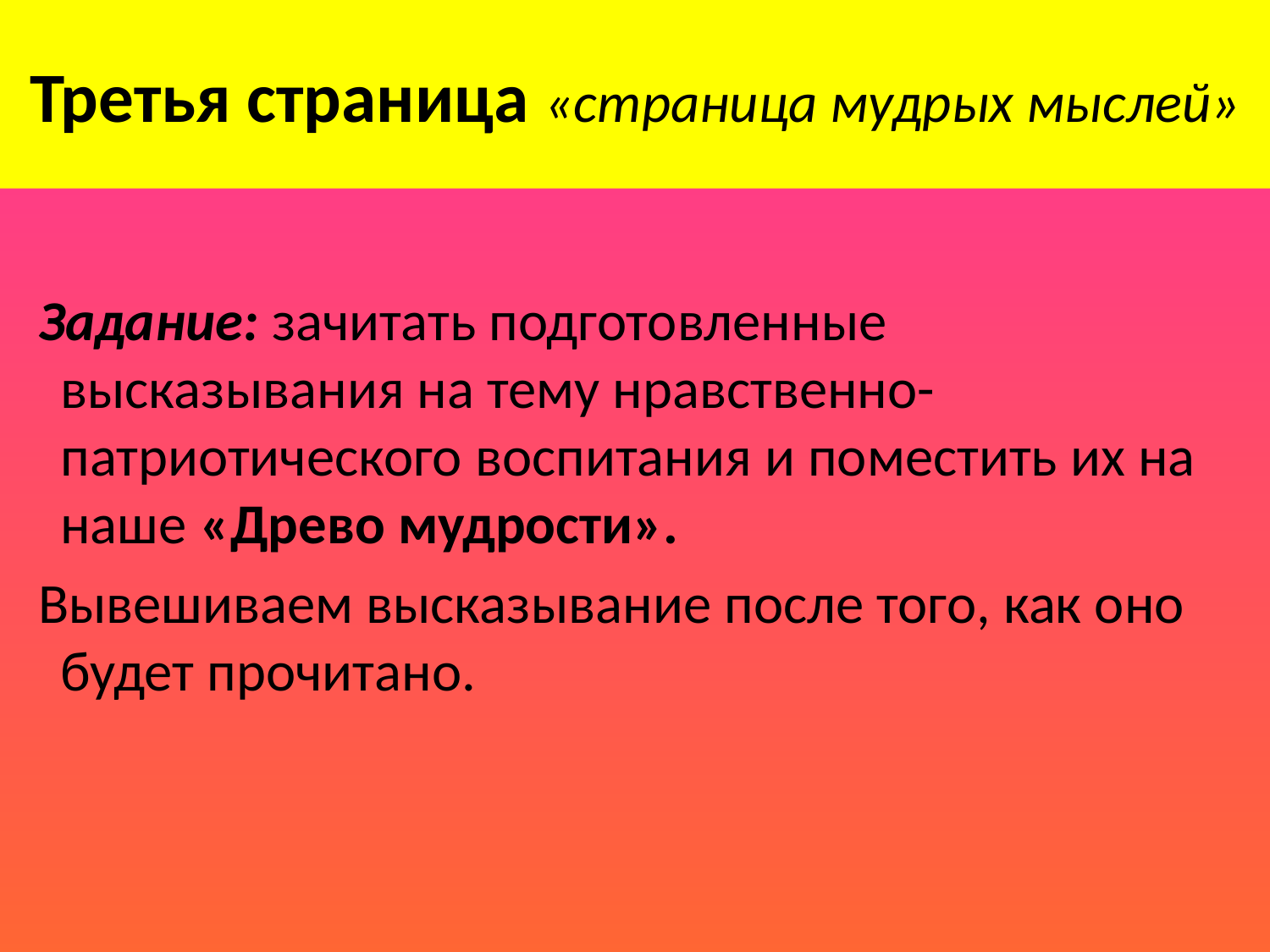

# Третья страница «страница мудрых мыслей»
  Задание: зачитать подготовленные высказывания на тему нравственно-патриотического воспитания и поместить их на наше «Древо мудрости».
  Вывешиваем высказывание после того, как оно будет прочитано.